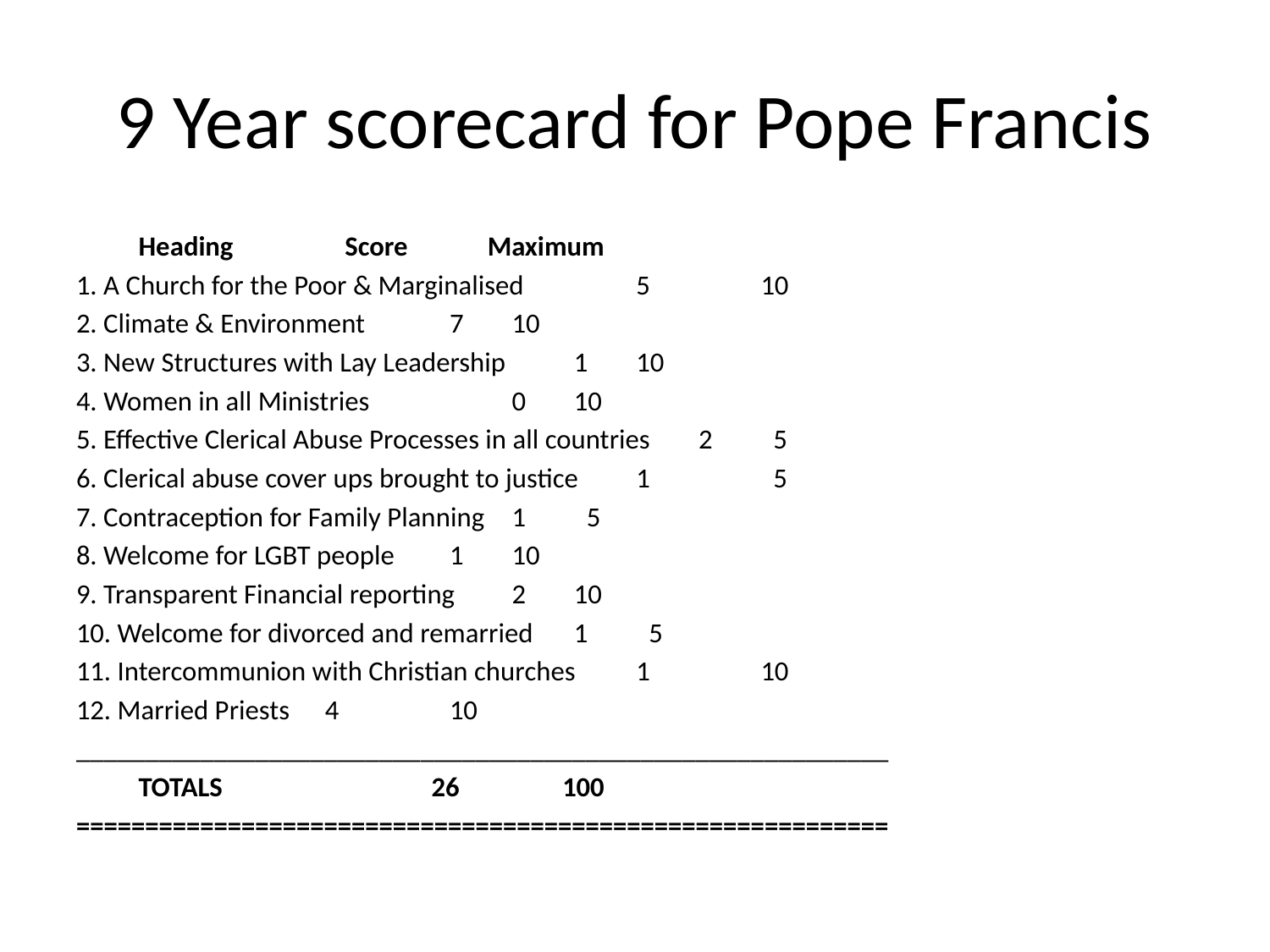

# 9 Year scorecard for Pope Francis
	Heading							             Score	      Maximum
1. A Church for the Poor & Marginalised		    	5		10
2. Climate & Environment						7		10
3. New Structures with Lay Leadership		    		1		10
4. Women in all Ministries				    		0		10
5. Effective Clerical Abuse Processes in all countries	2		  5
6. Clerical abuse cover ups brought to justice		1		  5
7. Contraception for Family Planning				1		  5
8. Welcome for LGBT people						1		10
9. Transparent Financial reporting					2		10
10. Welcome for divorced and remarried			1		  5
11. Intercommunion with Christian churches		1		10
12. Married Priests								4		10
___________________________________________________________
    		TOTALS					           	       26	        100
===========================================================